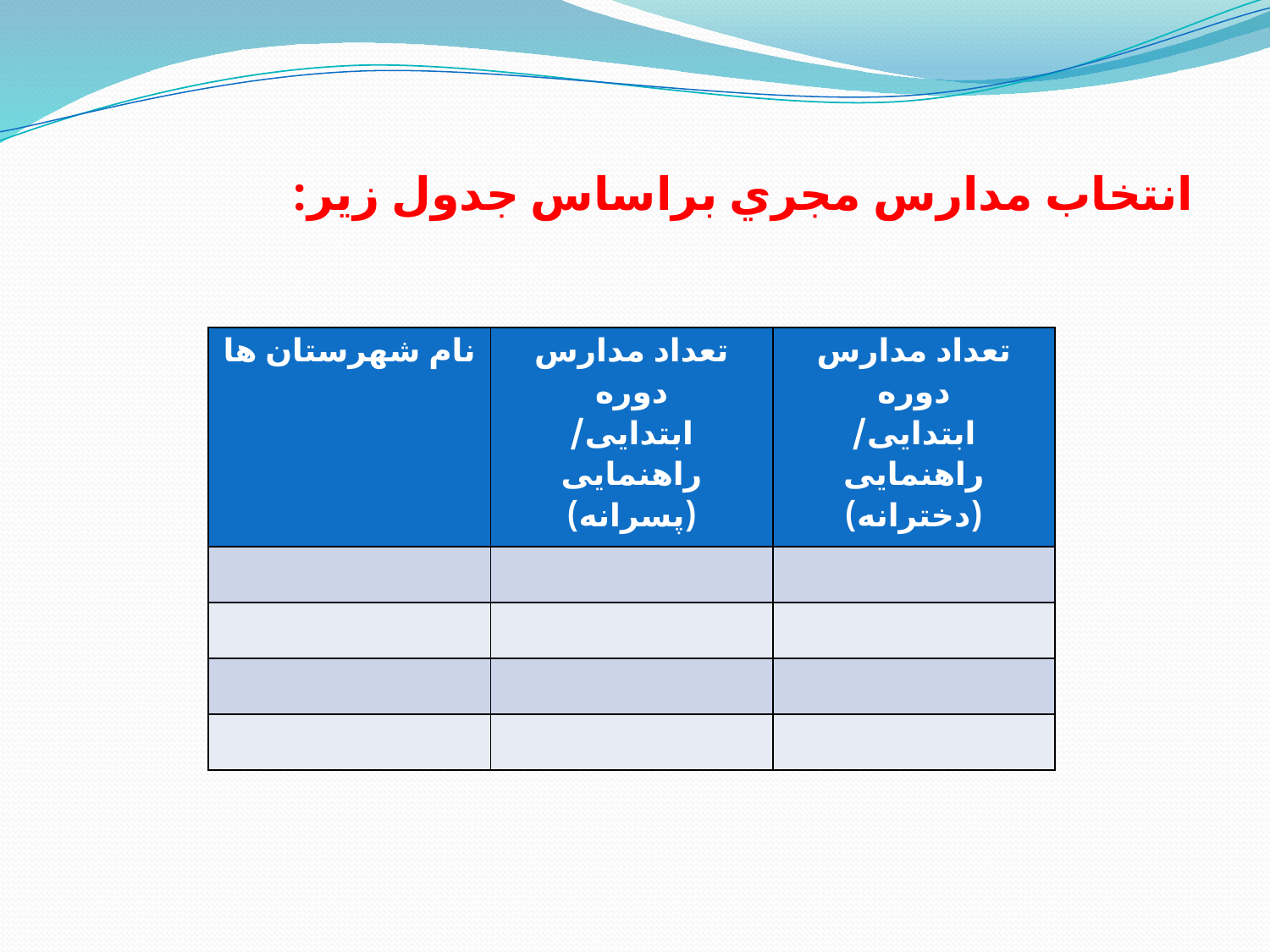

انتخاب مدارس مجري براساس جدول زیر:

| نام شهرستان ها | تعداد مدارس دوره ابتدایی/راهنمایی (پسرانه) | تعداد مدارس دوره ابتدایی/راهنمایی (دخترانه) |
| --- | --- | --- |
|  |  |  |
|  |  |  |
|  |  |  |
|  |  |  |